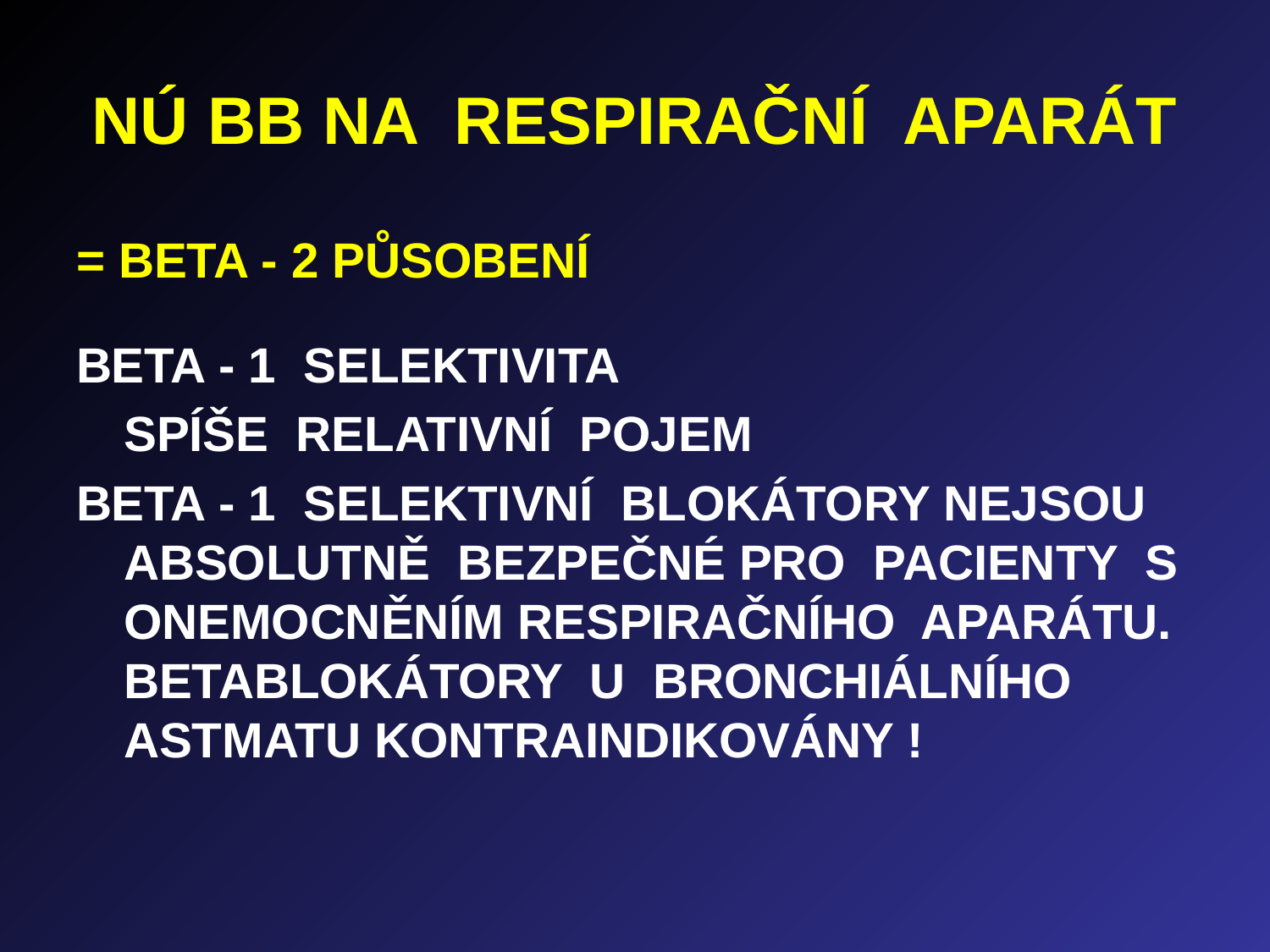

# NÚ BB NA  RESPIRAČNÍ  APARÁT
= BETA - 2 PŮSOBENÍ
BETA - 1  SELEKTIVITA
	SPÍŠE  RELATIVNÍ  POJEM
BETA - 1  SELEKTIVNÍ  BLOKÁTORY NEJSOU  ABSOLUTNĚ  BEZPEČNÉ PRO  PACIENTY  S  ONEMOCNĚNÍM RESPIRAČNÍHO  APARÁTU. BETABLOKÁTORY  U  BRONCHIÁLNÍHO ASTMATU KONTRAINDIKOVÁNY !